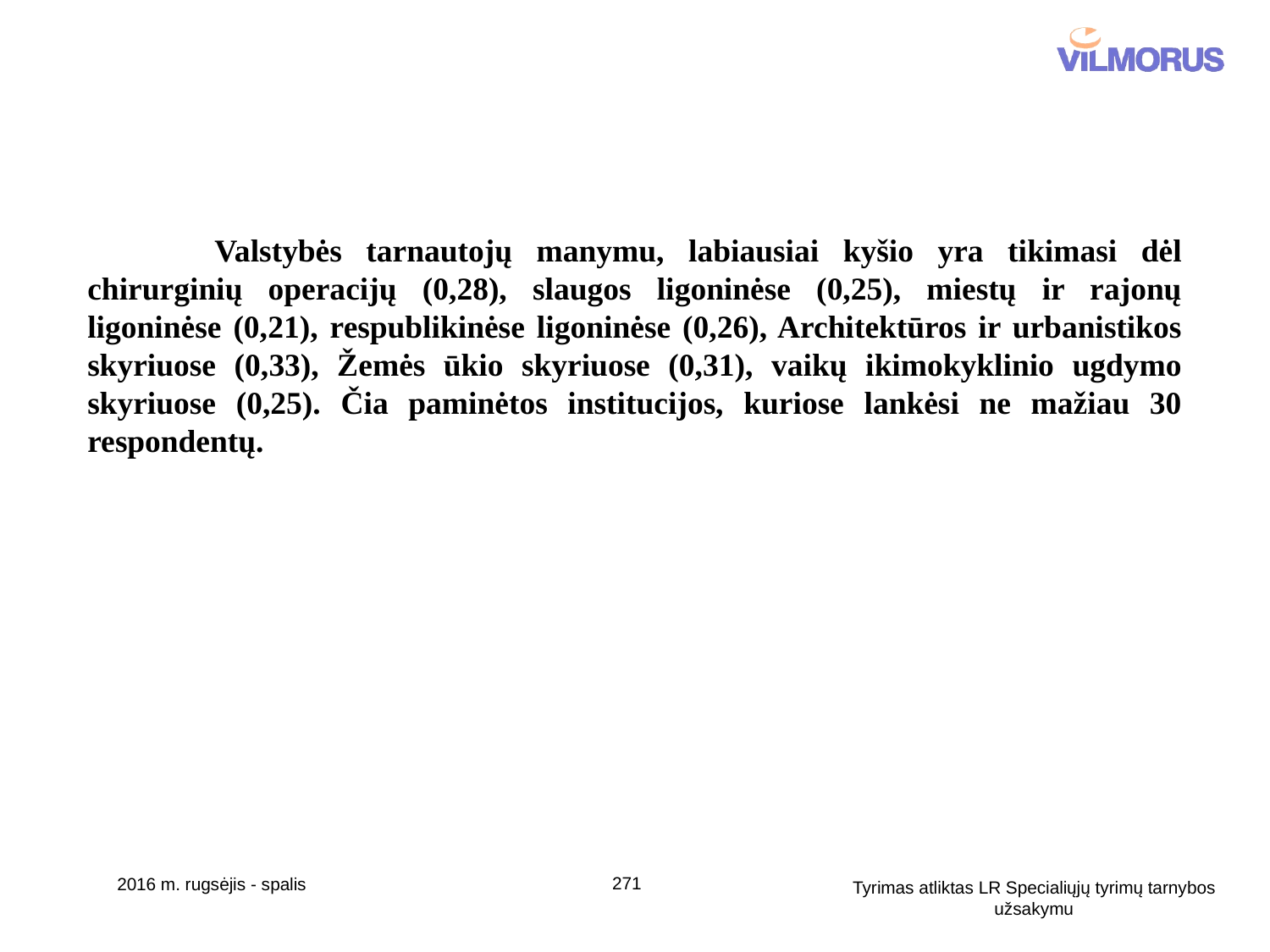

Valstybės tarnautojų manymu, labiausiai kyšio yra tikimasi dėl chirurginių operacijų (0,28), slaugos ligoninėse (0,25), miestų ir rajonų ligoninėse (0,21), respublikinėse ligoninėse (0,26), Architektūros ir urbanistikos skyriuose (0,33), Žemės ūkio skyriuose (0,31), vaikų ikimokyklinio ugdymo skyriuose (0,25). Čia paminėtos institucijos, kuriose lankėsi ne mažiau 30 respondentų.

271
2016 m. rugsėjis - spalis
Tyrimas atliktas LR Specialiųjų tyrimų tarnybos užsakymu